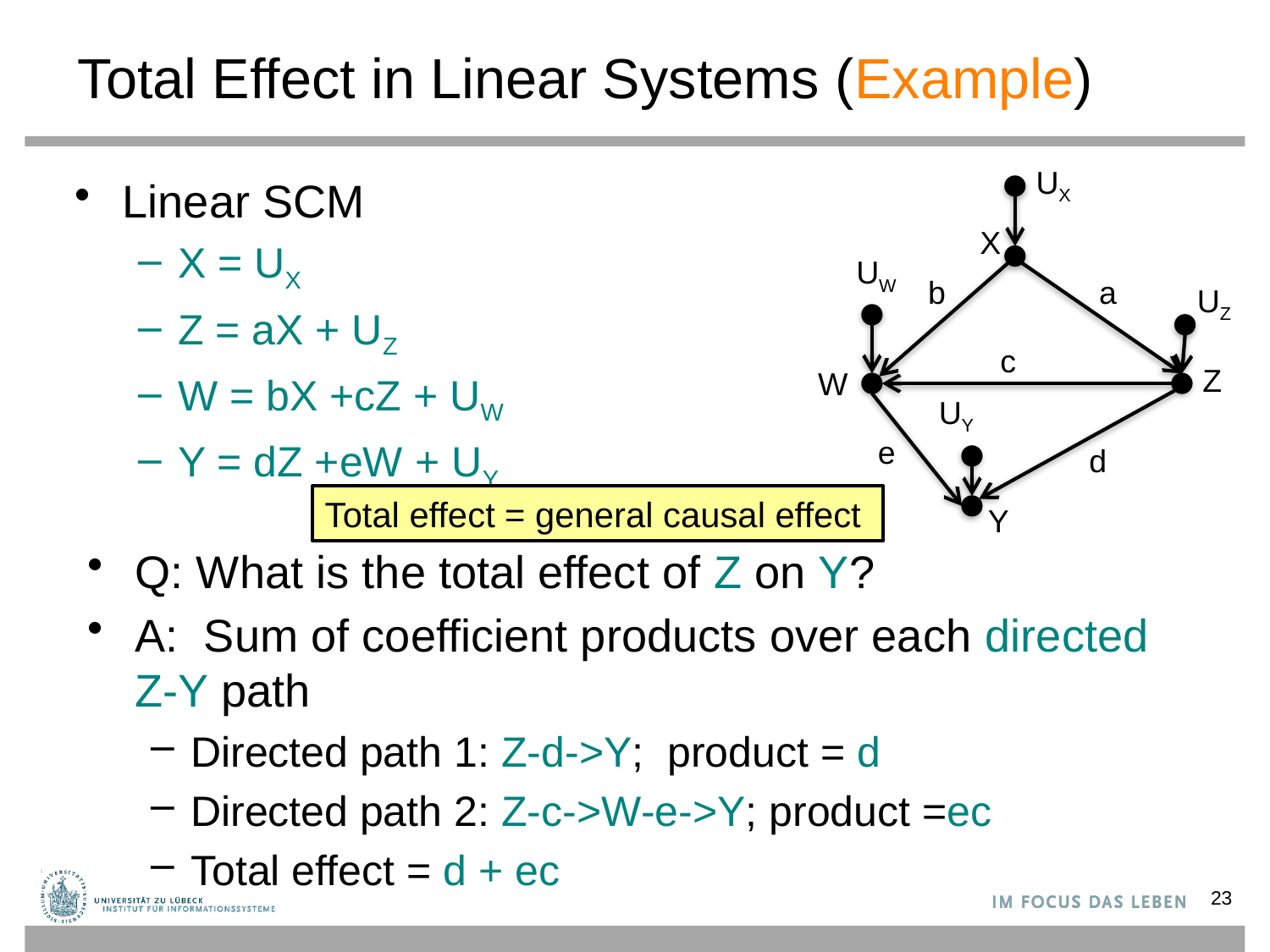

# Total Effect in Linear Systems (Example)
UX
Linear SCM
X = UX
Z = aX + UZ
W = bX +cZ + UW
Y = dZ +eW + UY

X
UW

b
a
UZ

c
Z
W

UY
e
d

Total effect = general causal effect
Y

Q: What is the total effect of Z on Y?
A:  Sum of coefficient products over each directed Z-Y path
Directed path 1: Z-d->Y;  product = d
Directed path 2: Z-c->W-e->Y; product =ec
Total effect = d + ec

23